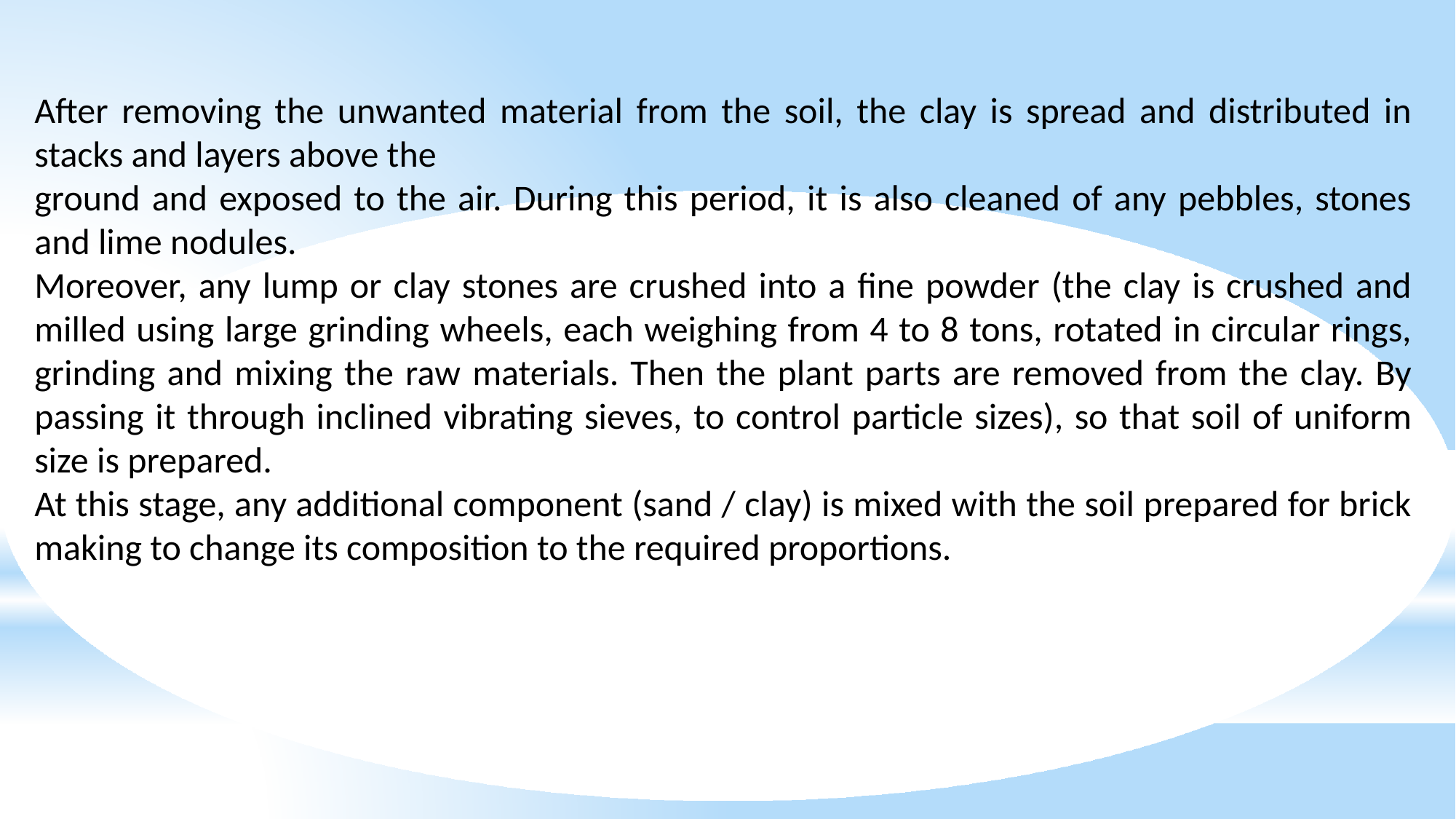

After removing the unwanted material from the soil, the clay is spread and distributed in stacks and layers above the
ground and exposed to the air. During this period, it is also cleaned of any pebbles, stones and lime nodules.
Moreover, any lump or clay stones are crushed into a fine powder (the clay is crushed and milled using large grinding wheels, each weighing from 4 to 8 tons, rotated in circular rings, grinding and mixing the raw materials. Then the plant parts are removed from the clay. By passing it through inclined vibrating sieves, to control particle sizes), so that soil of uniform size is prepared.
At this stage, any additional component (sand / clay) is mixed with the soil prepared for brick making to change its composition to the required proportions.